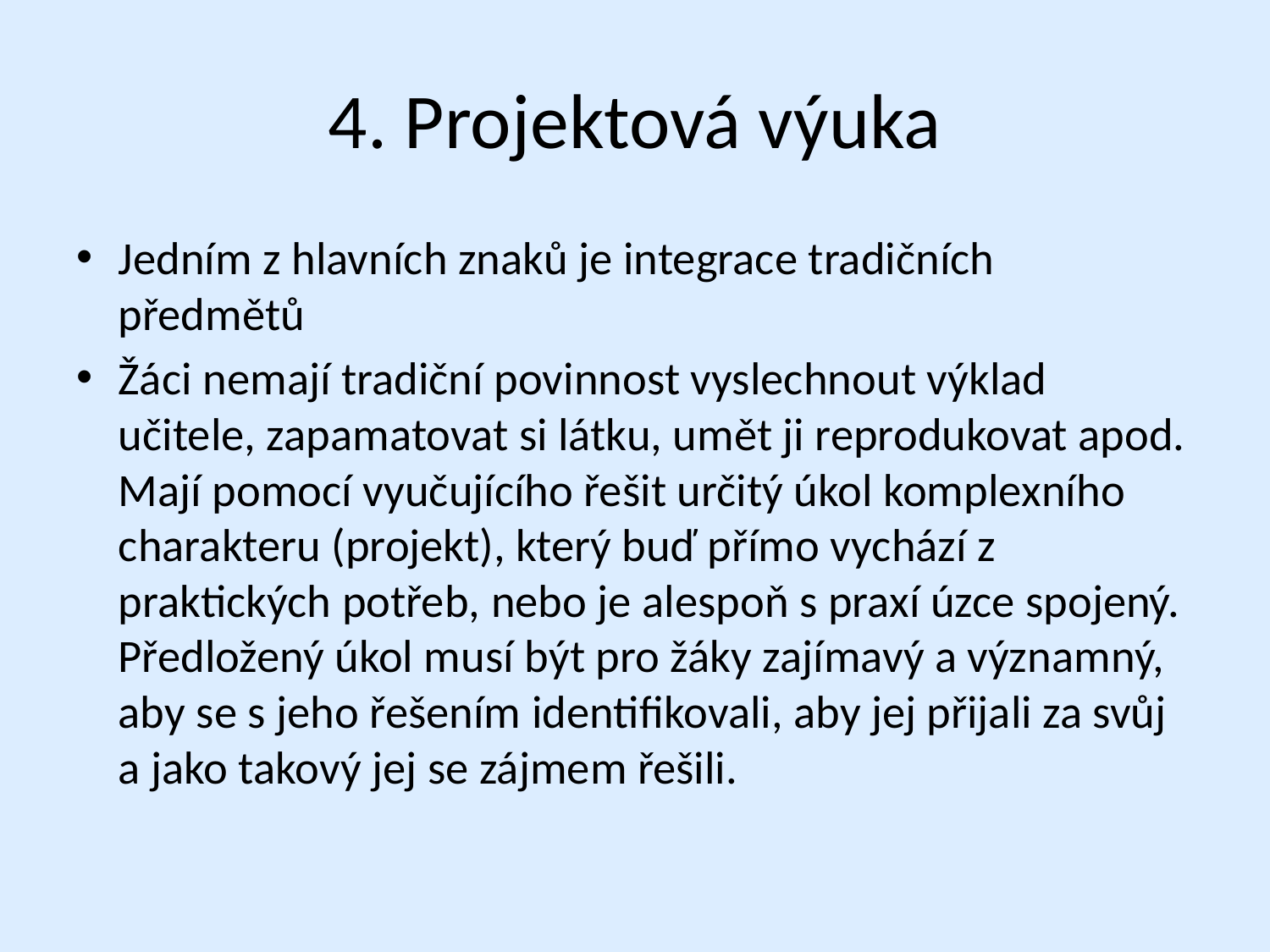

# 4. Projektová výuka
Jedním z hlavních znaků je integrace tradičních předmětů
Žáci nemají tradiční povinnost vyslechnout výklad učitele, zapamatovat si látku, umět ji reprodukovat apod. Mají pomocí vyučujícího řešit určitý úkol komplexního charakteru (projekt), který buď přímo vychází z praktických potřeb, nebo je alespoň s praxí úzce spojený. Předložený úkol musí být pro žáky zajímavý a významný, aby se s jeho řešením identifikovali, aby jej přijali za svůj a jako takový jej se zájmem řešili.